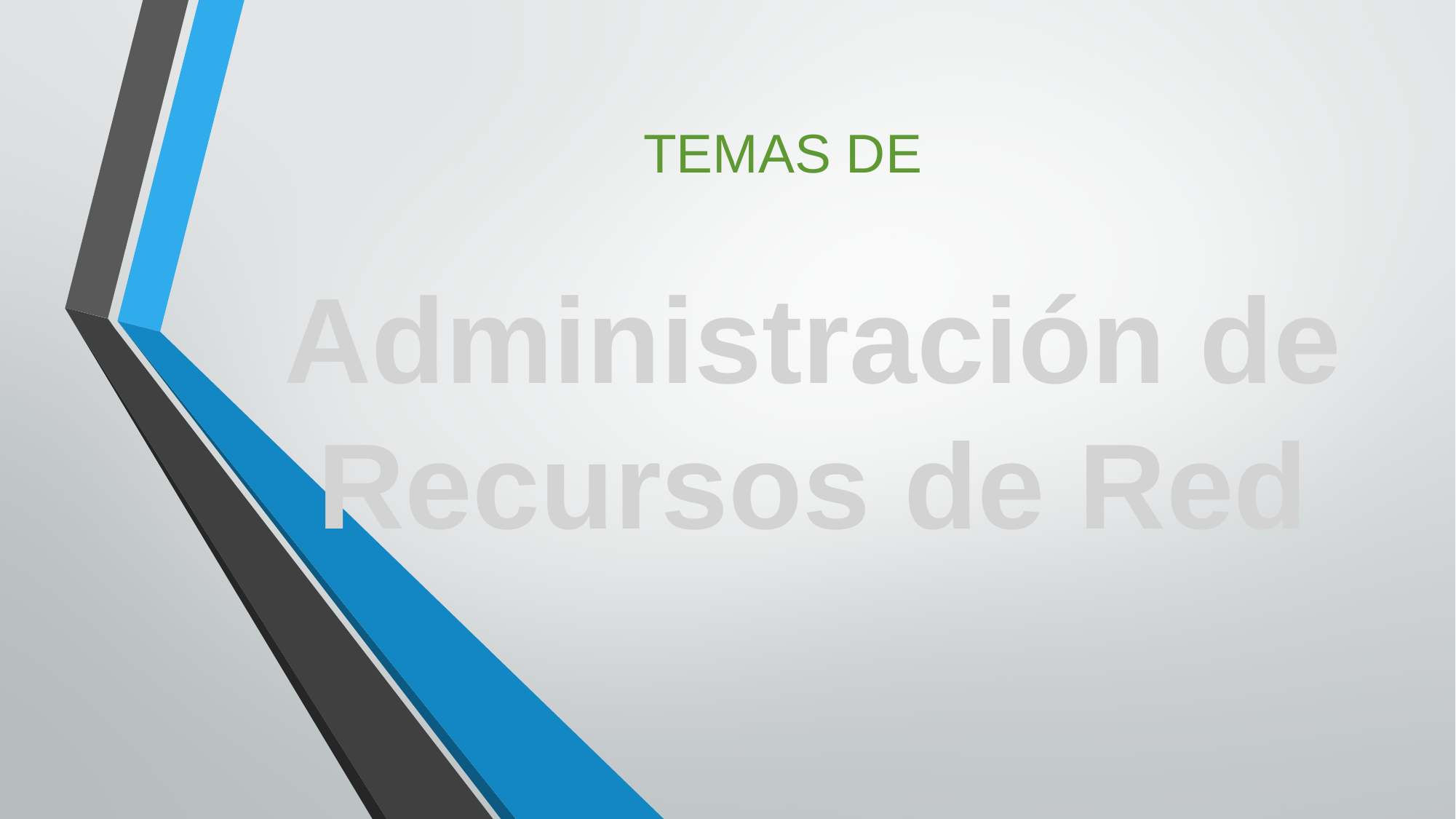

# TEMAS DE
Administración de Recursos de Red